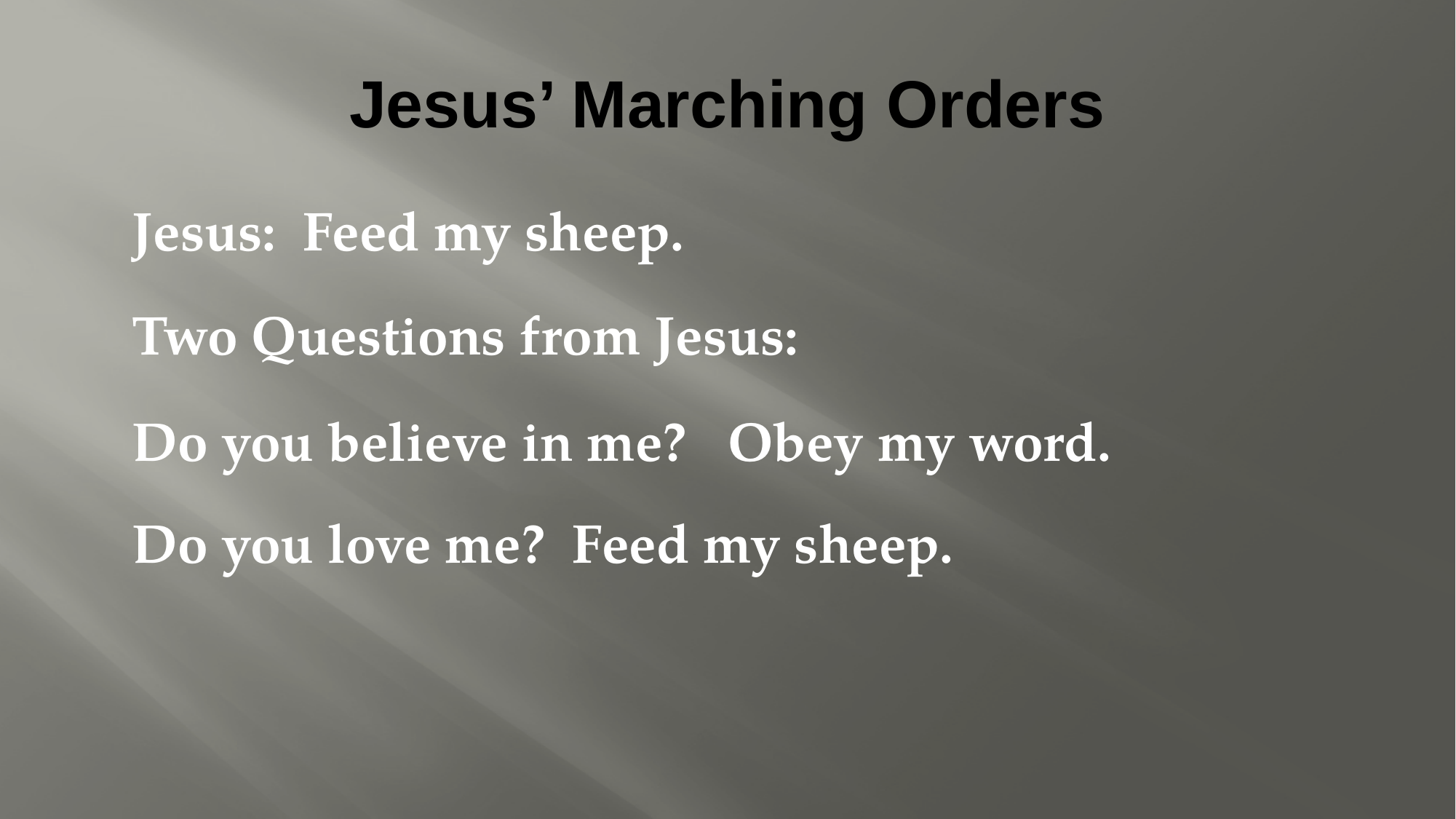

# Jesus’ Marching Orders
Jesus:  Feed my sheep.

Two Questions from Jesus:

Do you believe in me?   Obey my word.

Do you love me?  Feed my sheep.